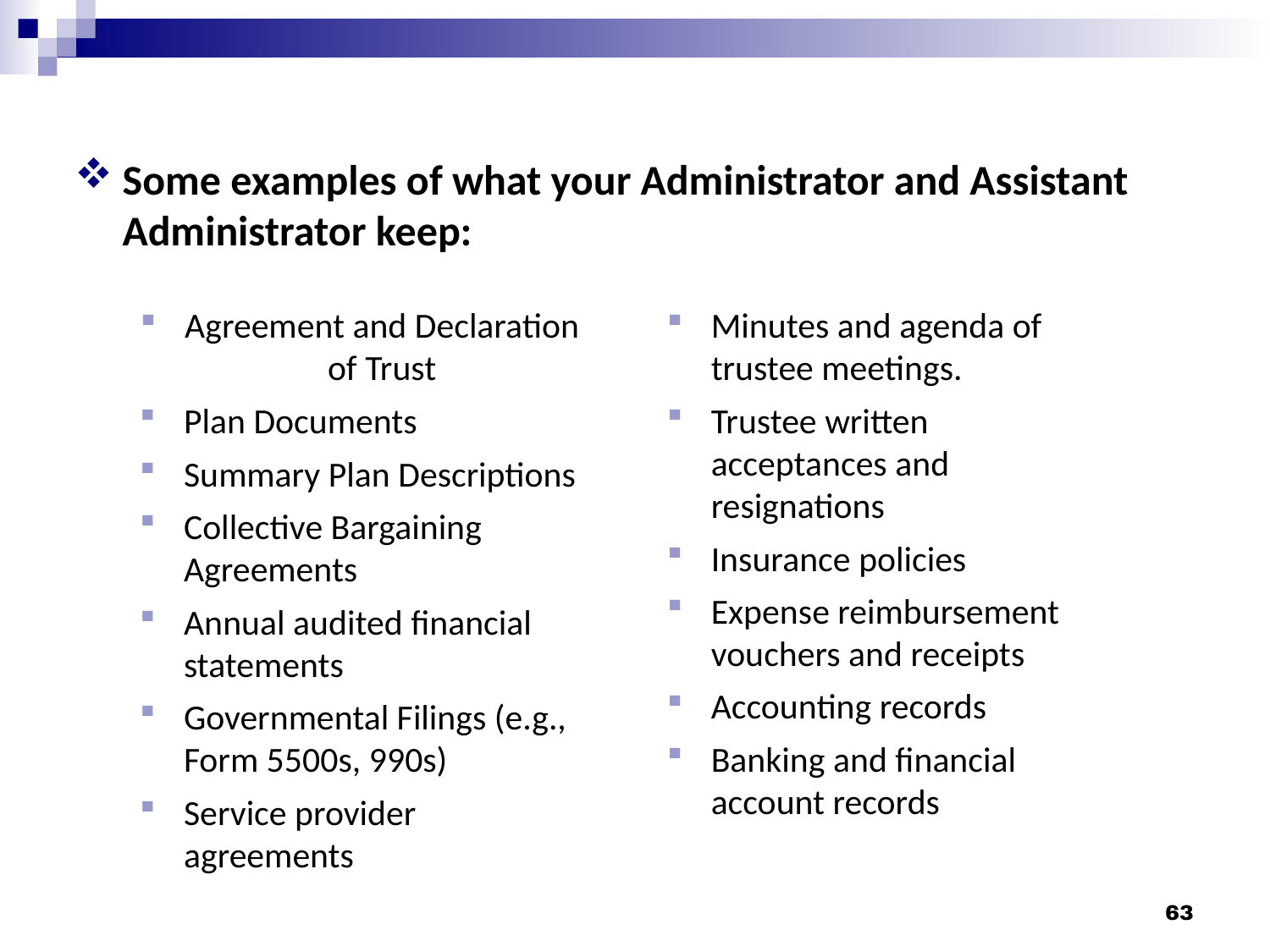

Some examples of what your Administrator and Assistant Administrator keep:
Agreement and Declaration of Trust
Plan Documents
Summary Plan Descriptions
Collective Bargaining Agreements
Annual audited financial statements
Governmental Filings (e.g., Form 5500s, 990s)
Service provider agreements
Minutes and agenda of trustee meetings.
Trustee written acceptances and resignations
Insurance policies
Expense reimbursement vouchers and receipts
Accounting records
Banking and financial account records
63